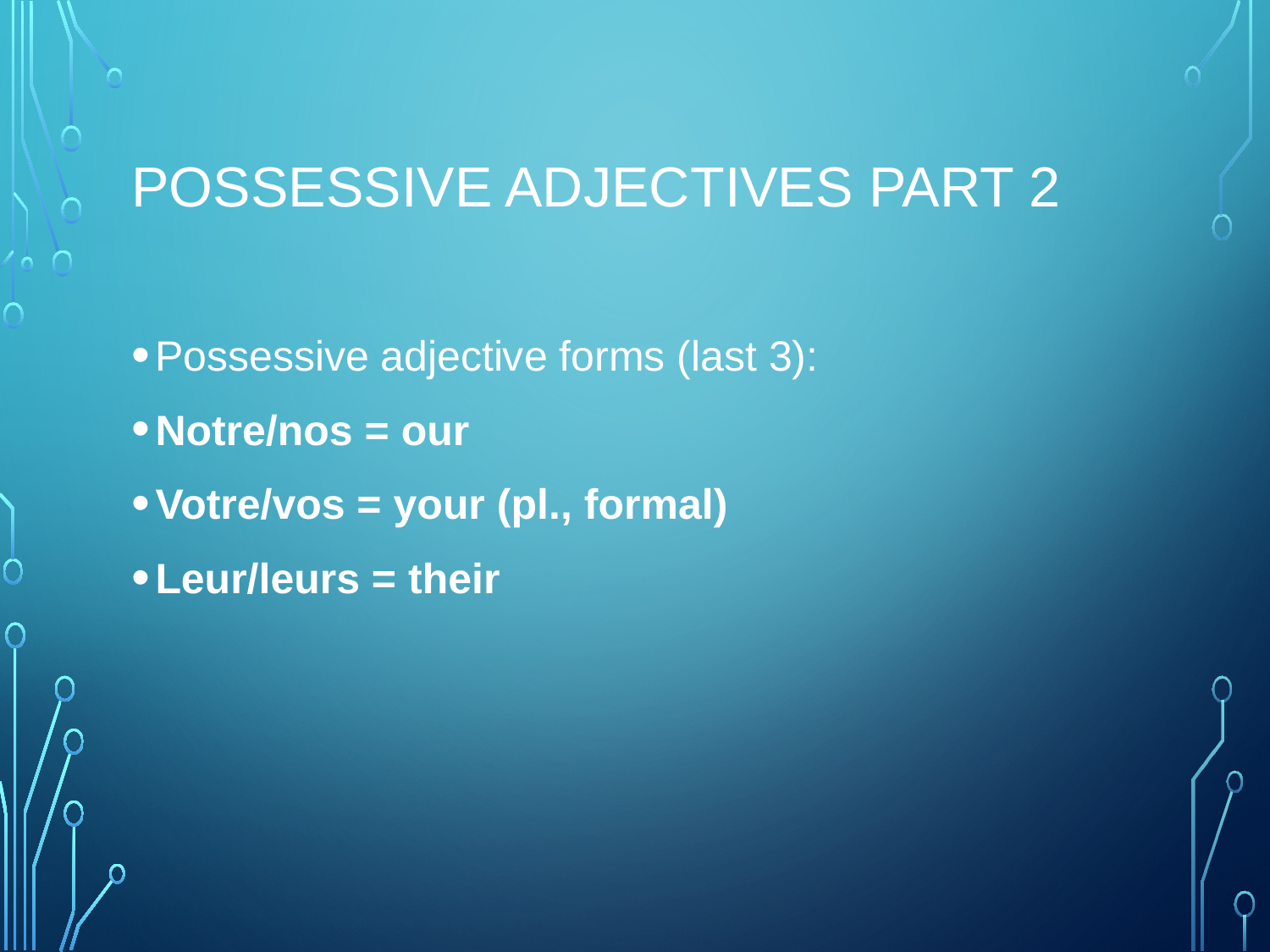

# Possessive Adjectives Part 2
Possessive adjective forms (last 3):
Notre/nos = our
Votre/vos = your (pl., formal)
Leur/leurs = their